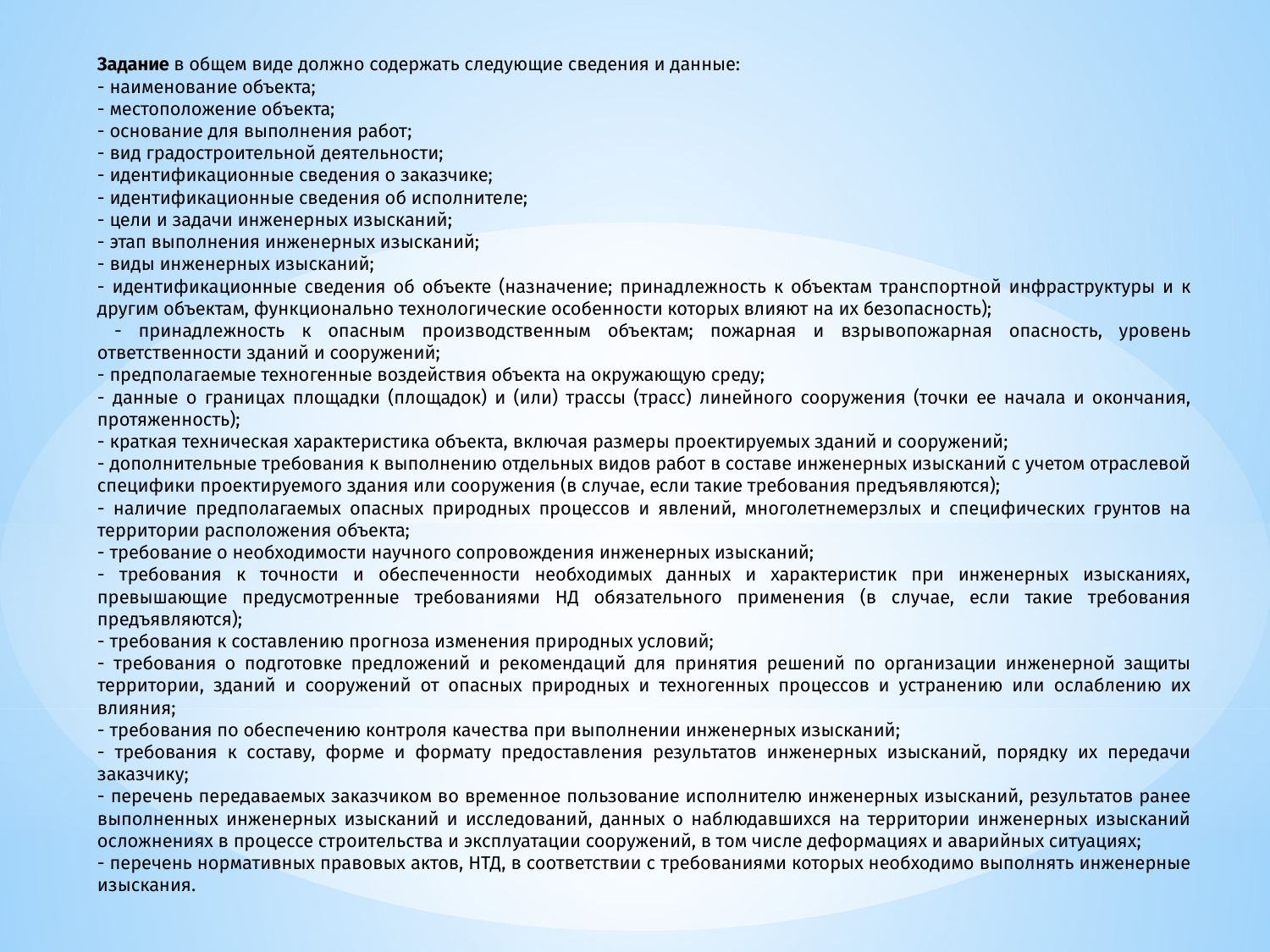

Задание в общем виде должно содержать следующие сведения и данные:
- наименование объекта;
- местоположение объекта;
- основание для выполнения работ;
- вид градостроительной деятельности;
- идентификационные сведения о заказчике;
- идентификационные сведения об исполнителе;
- цели и задачи инженерных изысканий;
- этап выполнения инженерных изысканий;
- виды инженерных изысканий;
- идентификационные сведения об объекте (назначение; принадлежность к объектам транспортной инфраструктуры и к другим объектам, функционально технологические особенности которых влияют на их безопасность);
 - принадлежность к опасным производственным объектам; пожарная и взрывопожарная опасность, уровень ответственности зданий и сооружений;
- предполагаемые техногенные воздействия объекта на окружающую среду;
- данные о границах площадки (площадок) и (или) трассы (трасс) линейного сооружения (точки ее начала и окончания, протяженность);
- краткая техническая характеристика объекта, включая размеры проектируемых зданий и сооружений;
- дополнительные требования к выполнению отдельных видов работ в составе инженерных изысканий с учетом отраслевой специфики проектируемого здания или сооружения (в случае, если такие требования предъявляются);
- наличие предполагаемых опасных природных процессов и явлений, многолетнемерзлых и специфических грунтов на территории расположения объекта;
- требование о необходимости научного сопровождения инженерных изысканий;
- требования к точности и обеспеченности необходимых данных и характеристик при инженерных изысканиях, превышающие предусмотренные требованиями НД обязательного применения (в случае, если такие требования предъявляются);
- требования к составлению прогноза изменения природных условий;
- требования о подготовке предложений и рекомендаций для принятия решений по организации инженерной защиты территории, зданий и сооружений от опасных природных и техногенных процессов и устранению или ослаблению их влияния;
- требования по обеспечению контроля качества при выполнении инженерных изысканий;
- требования к составу, форме и формату предоставления результатов инженерных изысканий, порядку их передачи заказчику;
- перечень передаваемых заказчиком во временное пользование исполнителю инженерных изысканий, результатов ранее выполненных инженерных изысканий и исследований, данных о наблюдавшихся на территории инженерных изысканий осложнениях в процессе строительства и эксплуатации сооружений, в том числе деформациях и аварийных ситуациях;
- перечень нормативных правовых актов, НТД, в соответствии с требованиями которых необходимо выполнять инженерные изыскания.